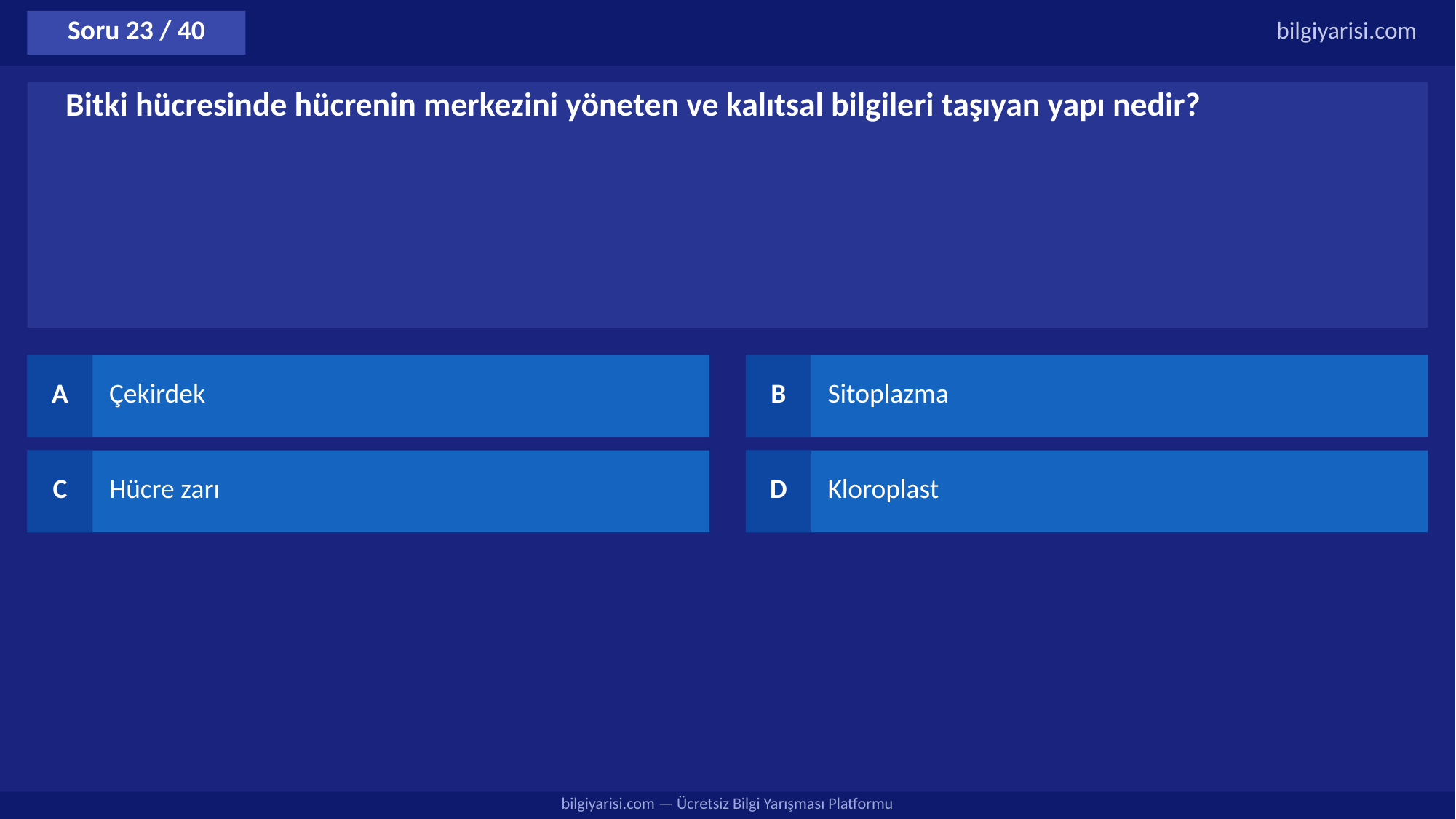

Soru 23 / 40
bilgiyarisi.com

Bitki hücresinde hücrenin merkezini yöneten ve kalıtsal bilgileri taşıyan yapı nedir?

A
Çekirdek

B
Sitoplazma

C
Hücre zarı

D
Kloroplast
bilgiyarisi.com — Ücretsiz Bilgi Yarışması Platformu